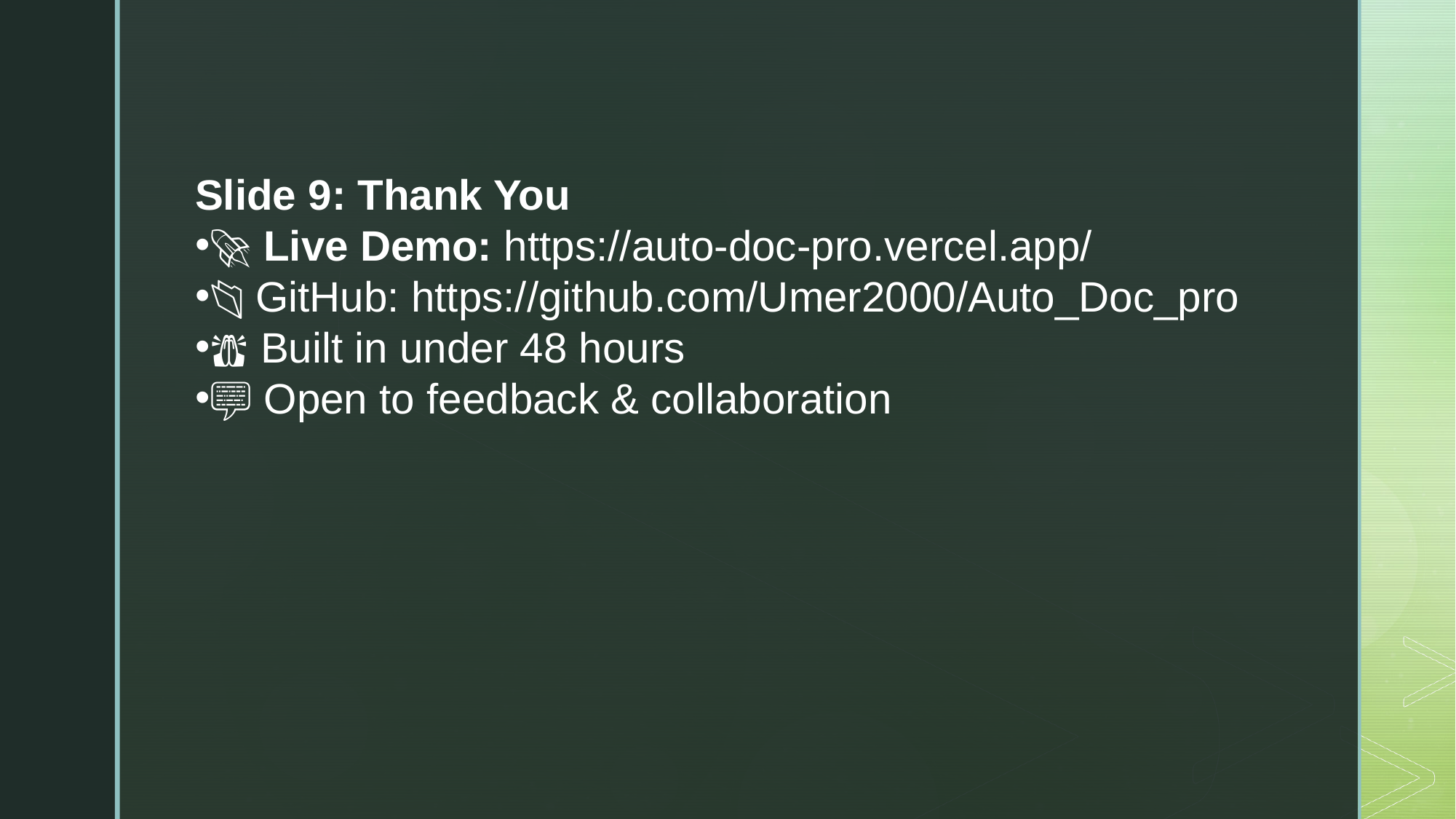

Slide 9: Thank You
🚀 Live Demo: https://auto-doc-pro.vercel.app/
📂 GitHub: https://github.com/Umer2000/Auto_Doc_pro
🙏 Built in under 48 hours
💬 Open to feedback & collaboration